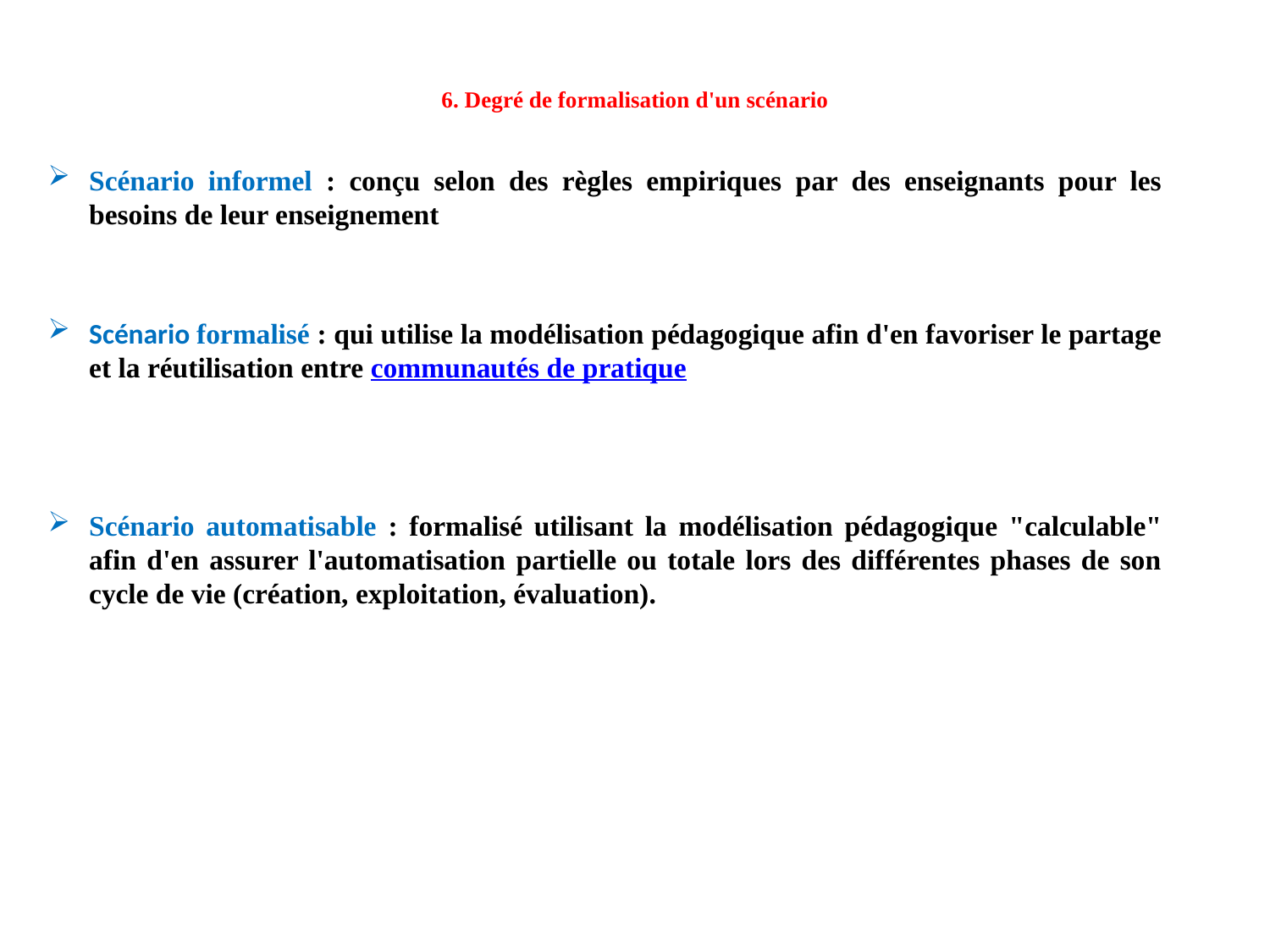

# 6. Degré de formalisation d'un scénario
Scénario informel : conçu selon des règles empiriques par des enseignants pour les besoins de leur enseignement

Scénario formalisé : qui utilise la modélisation pédagogique afin d'en favoriser le partage et la réutilisation entre communautés de pratique

Scénario automatisable : formalisé utilisant la modélisation pédagogique "calculable" afin d'en assurer l'automatisation partielle ou totale lors des différentes phases de son cycle de vie (création, exploitation, évaluation).